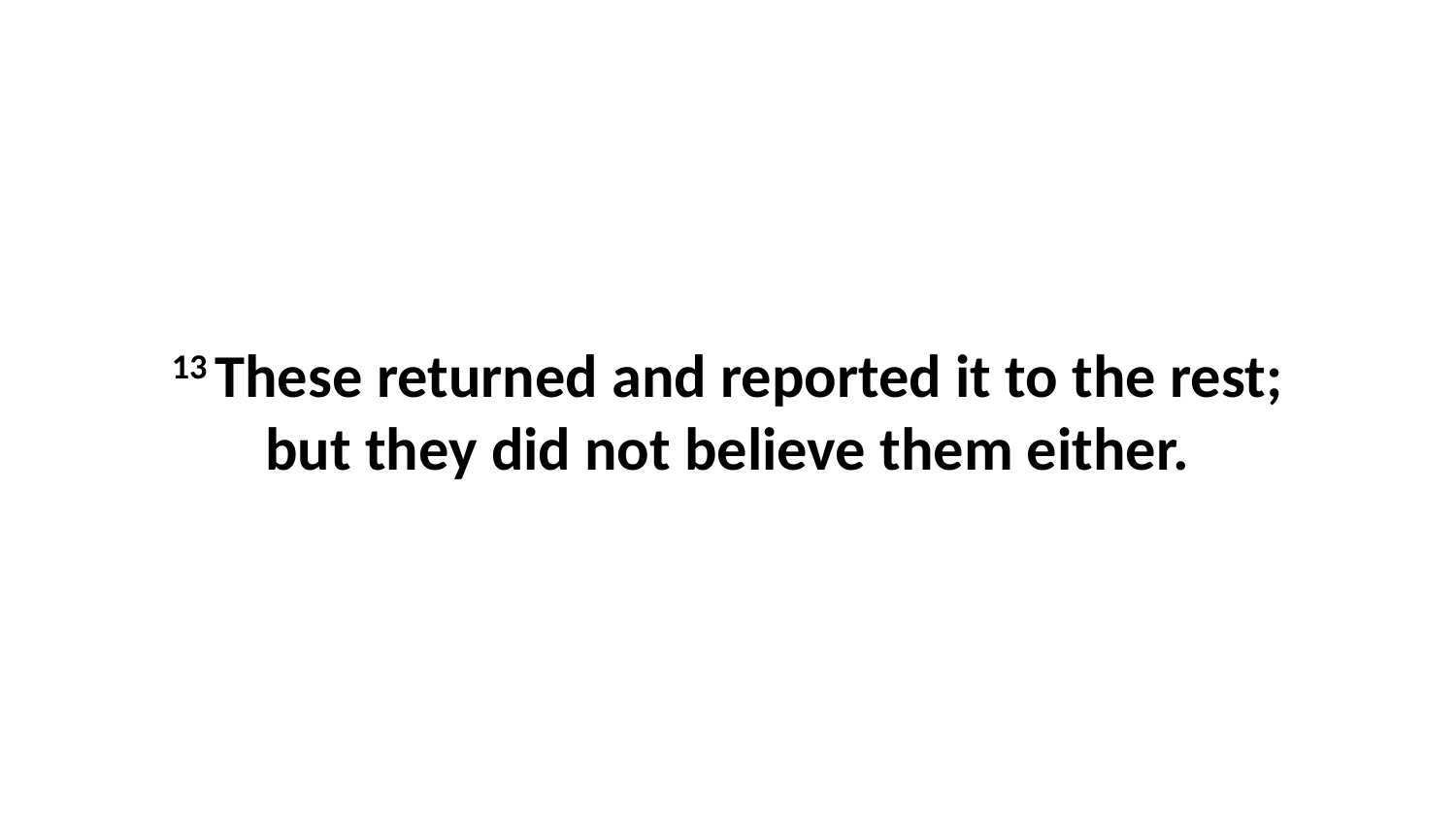

13 These returned and reported it to the rest; but they did not believe them either.